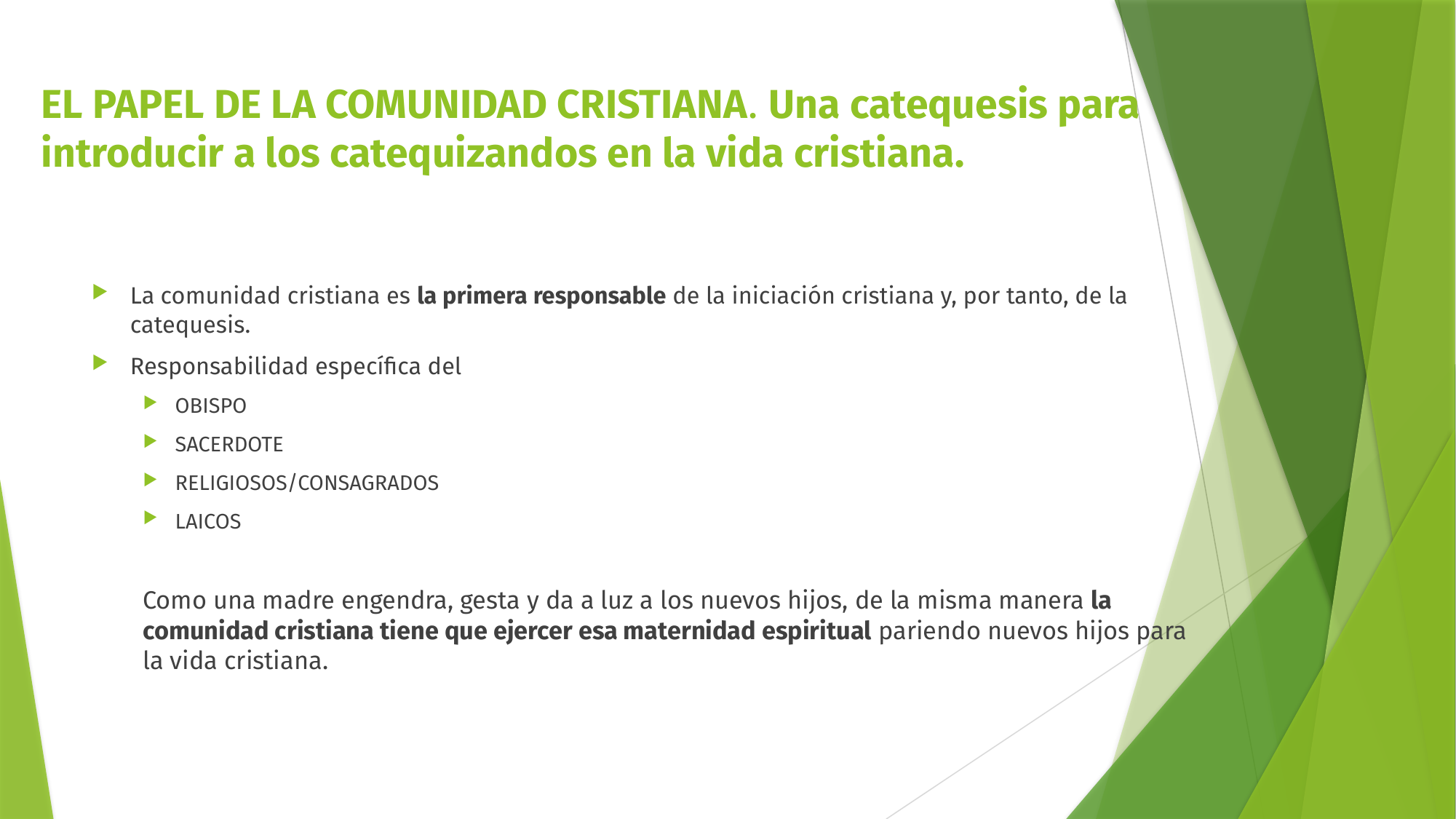

# EL PAPEL DE LA COMUNIDAD CRISTIANA. Una catequesis para introducir a los catequizandos en la vida cristiana.
La comunidad cristiana es la primera responsable de la iniciación cristiana y, por tanto, de la catequesis.
Responsabilidad específica del
OBISPO
SACERDOTE
RELIGIOSOS/CONSAGRADOS
LAICOS

Como una madre engendra, gesta y da a luz a los nuevos hijos, de la misma manera la comunidad cristiana tiene que ejercer esa maternidad espiritual pariendo nuevos hijos para la vida cristiana.